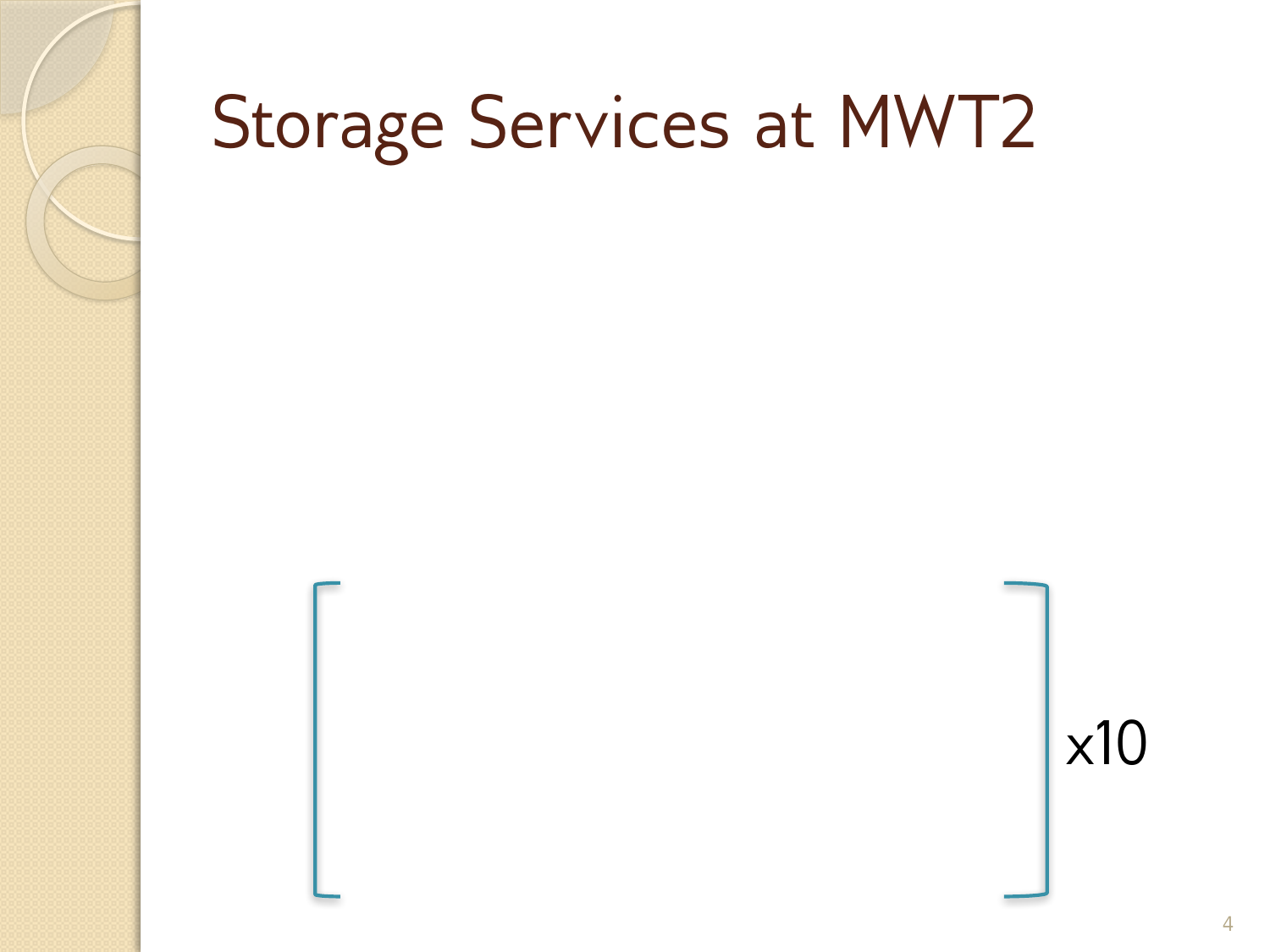

# Storage Services at MWT2

x10
4